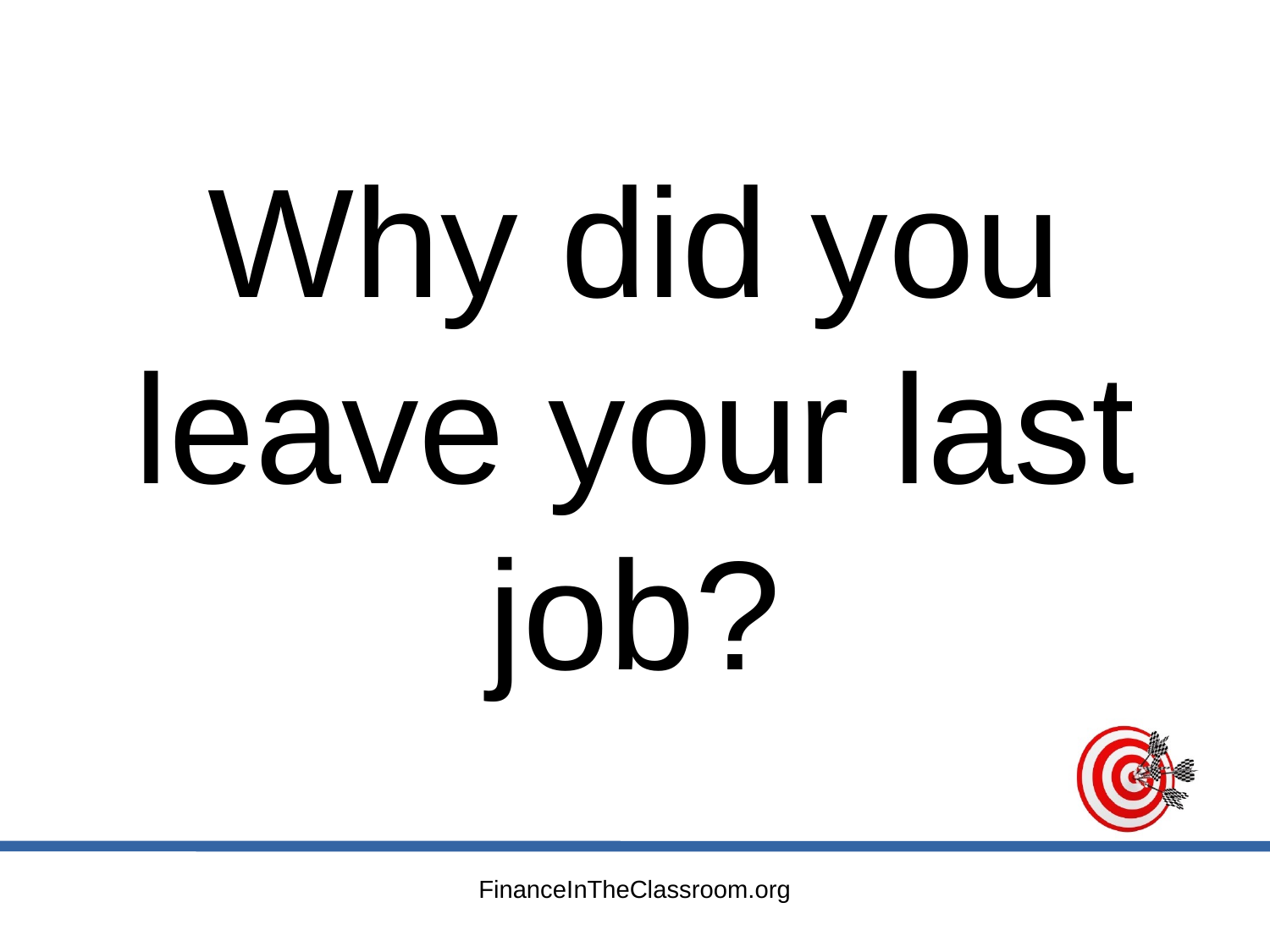

Why did you leave your last job?
FinanceInTheClassroom.org